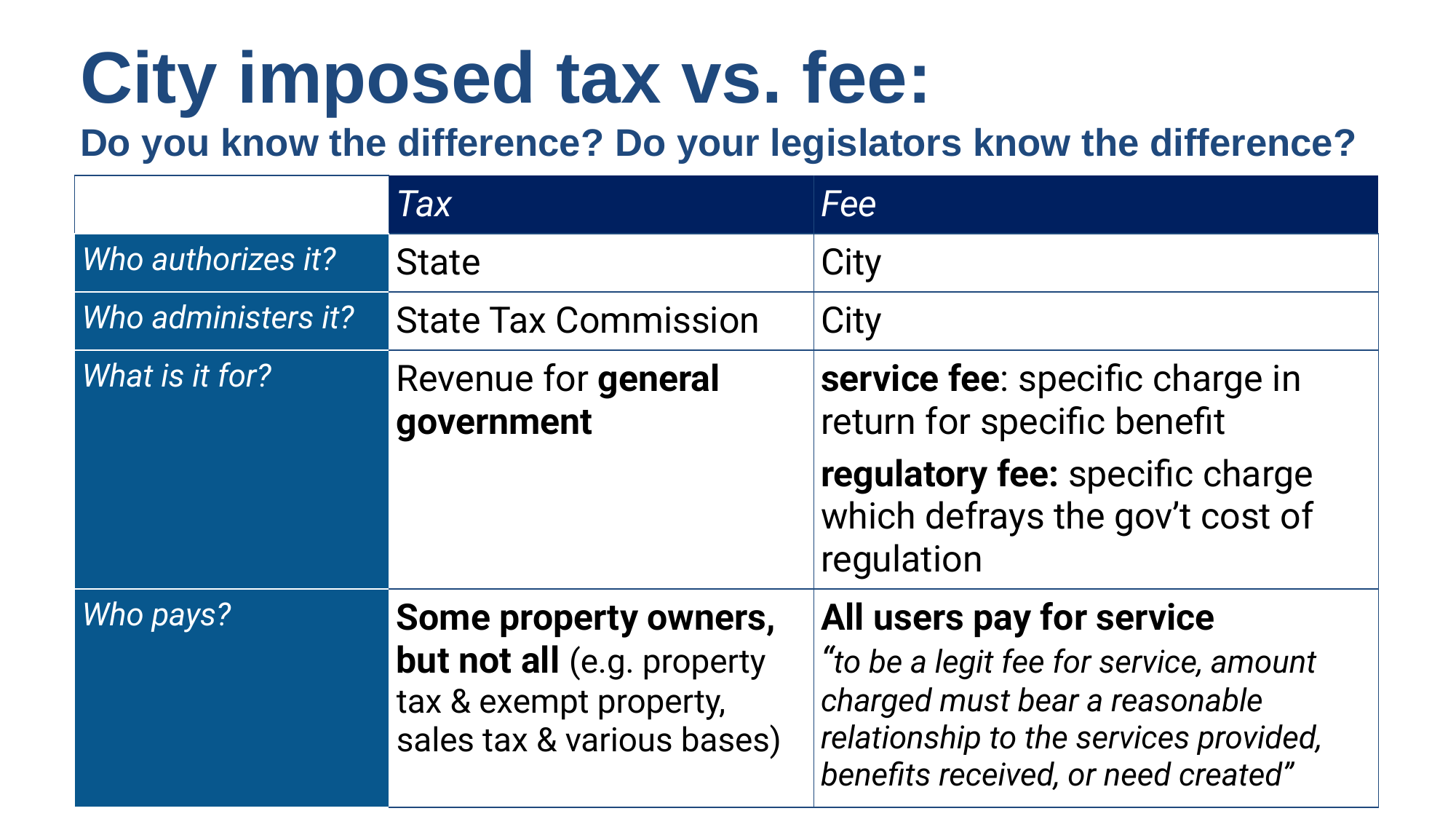

City imposed tax vs. fee:
Do you know the difference? Do your legislators know the difference?
|  | Tax | Fee |
| --- | --- | --- |
| Who authorizes it? | State | City |
| Who administers it? | State Tax Commission | City |
| What is it for? | Revenue for general government | service fee: specific charge in return for specific benefit regulatory fee: specific charge which defrays the gov’t cost of regulation |
| Who pays? | Some property owners, but not all (e.g. property tax & exempt property, sales tax & various bases) | All users pay for service “to be a legit fee for service, amount charged must bear a reasonable relationship to the services provided, benefits received, or need created” |